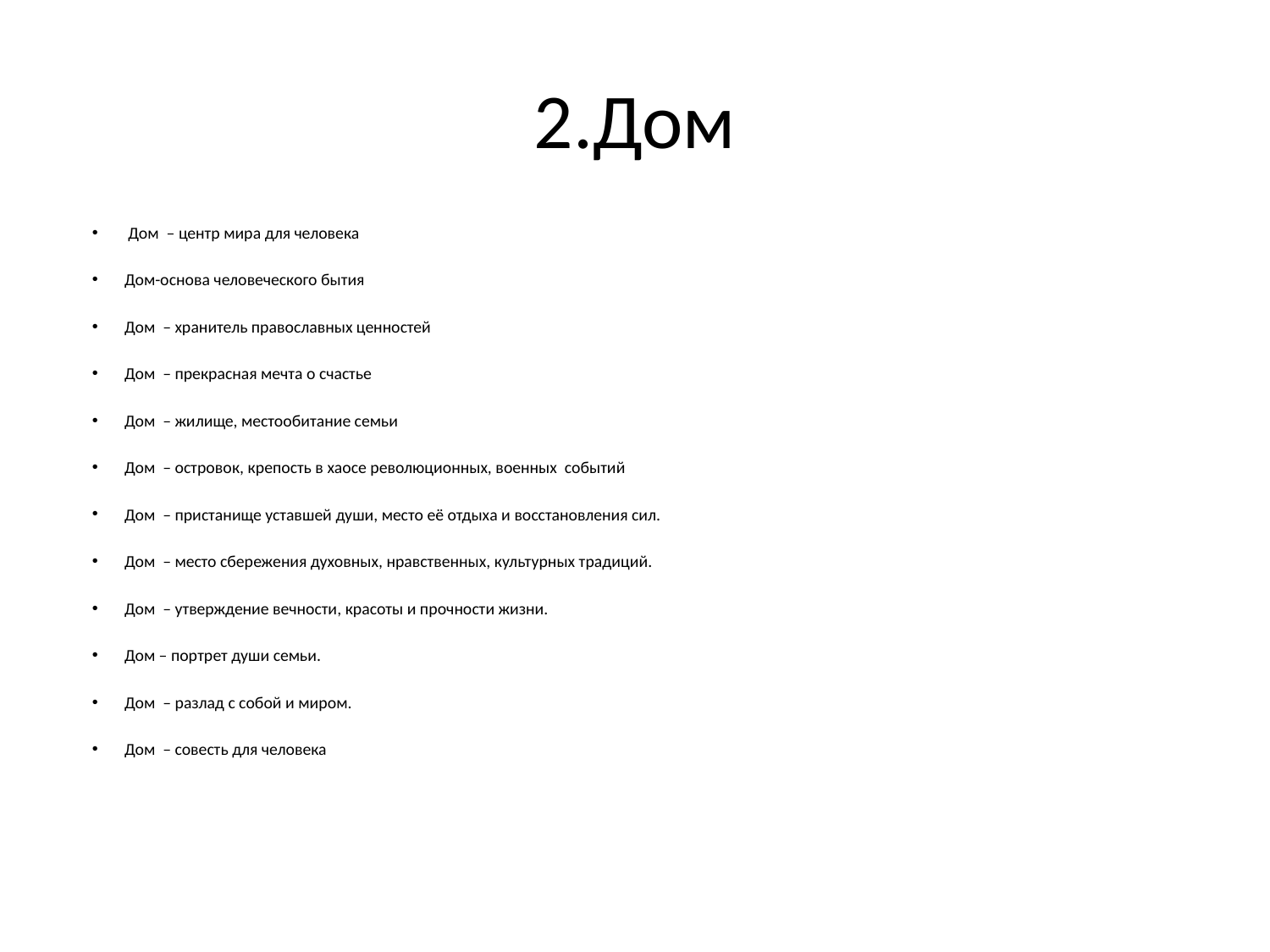

# 2.Дом

 Дом  – центр мира для человека

Дом-основа человеческого бытия

Дом  – хранитель православных ценностей

Дом  – прекрасная мечта о счастье

Дом  – жилище, местообитание семьи

Дом  – островок, крепость в хаосе революционных, военных  событий

Дом  – пристанище уставшей души, место её отдыха и восстановления сил.

Дом  – место сбережения духовных, нравственных, культурных традиций.

Дом  – утверждение вечности, красоты и прочности жизни.

Дом – портрет души семьи.

Дом  – разлад с собой и миром.

Дом  – совесть для человека